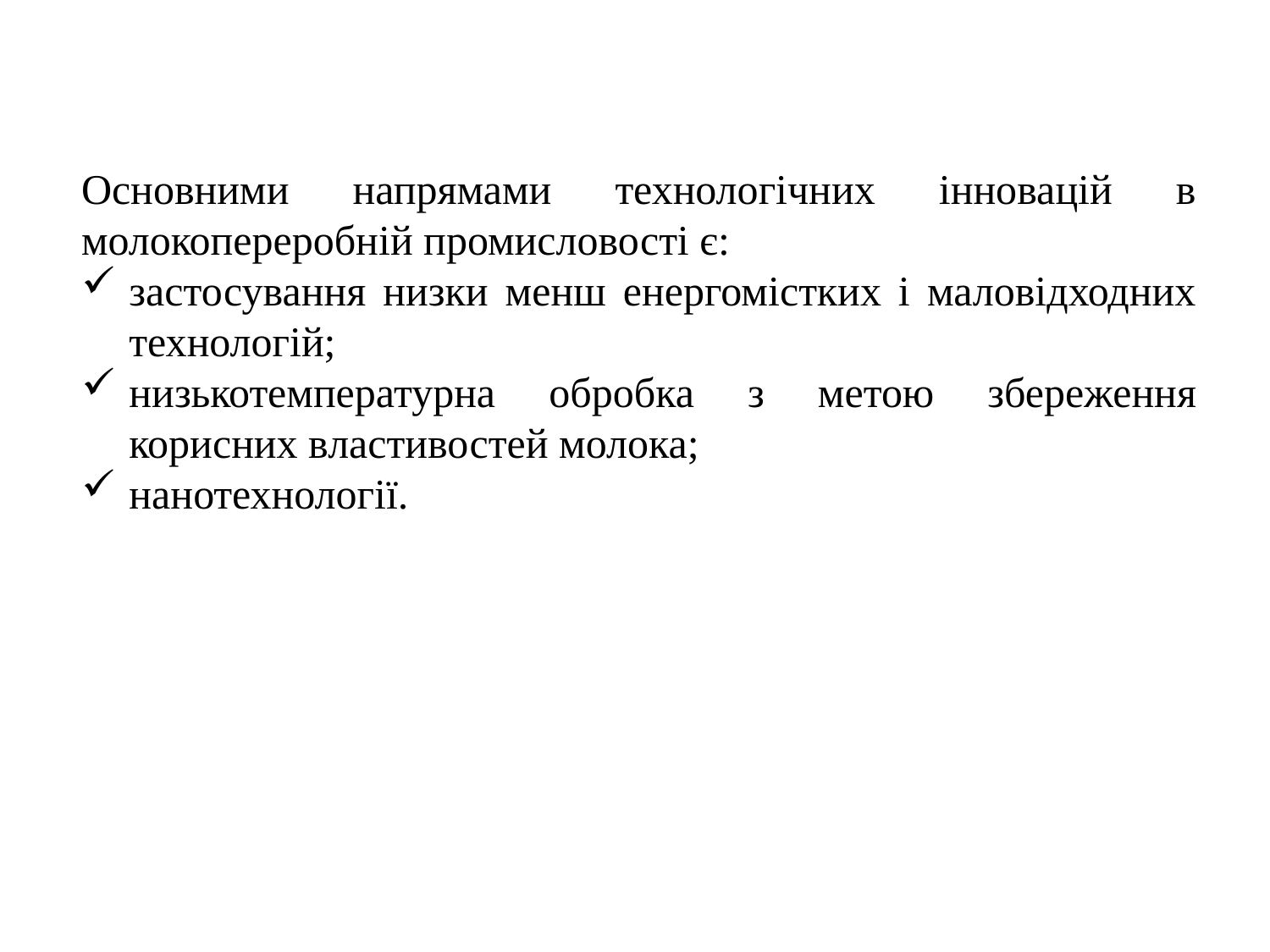

Основними напрямами технологічних інновацій в молокопереробній промисловості є:
застосування низки менш енергомістких і маловідходних технологій;
низькотемпературна обробка з метою збереження корисних властивостей молока;
нанотехнології.